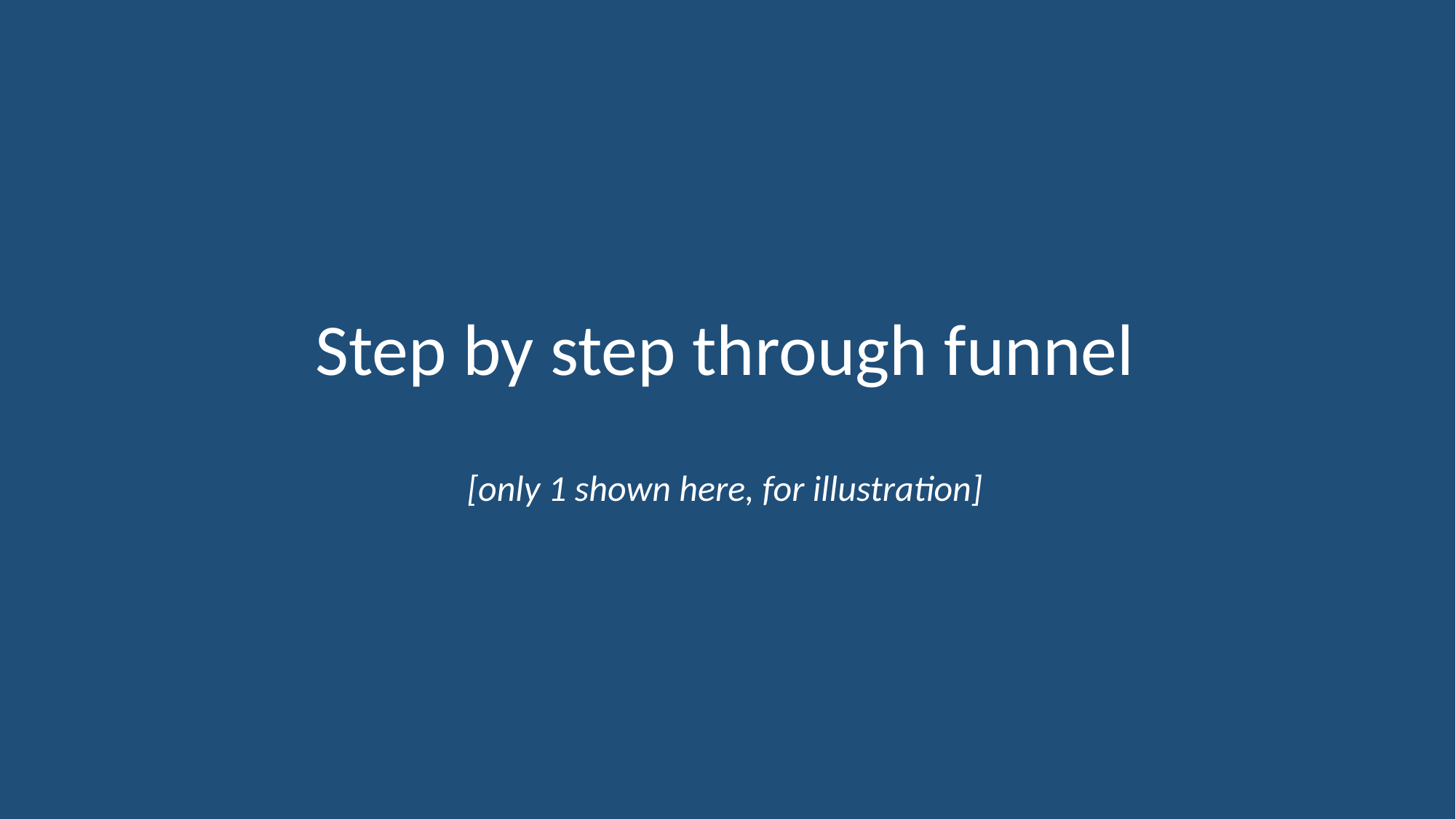

Step by step through funnel

[only 1 shown here, for illustration]
9